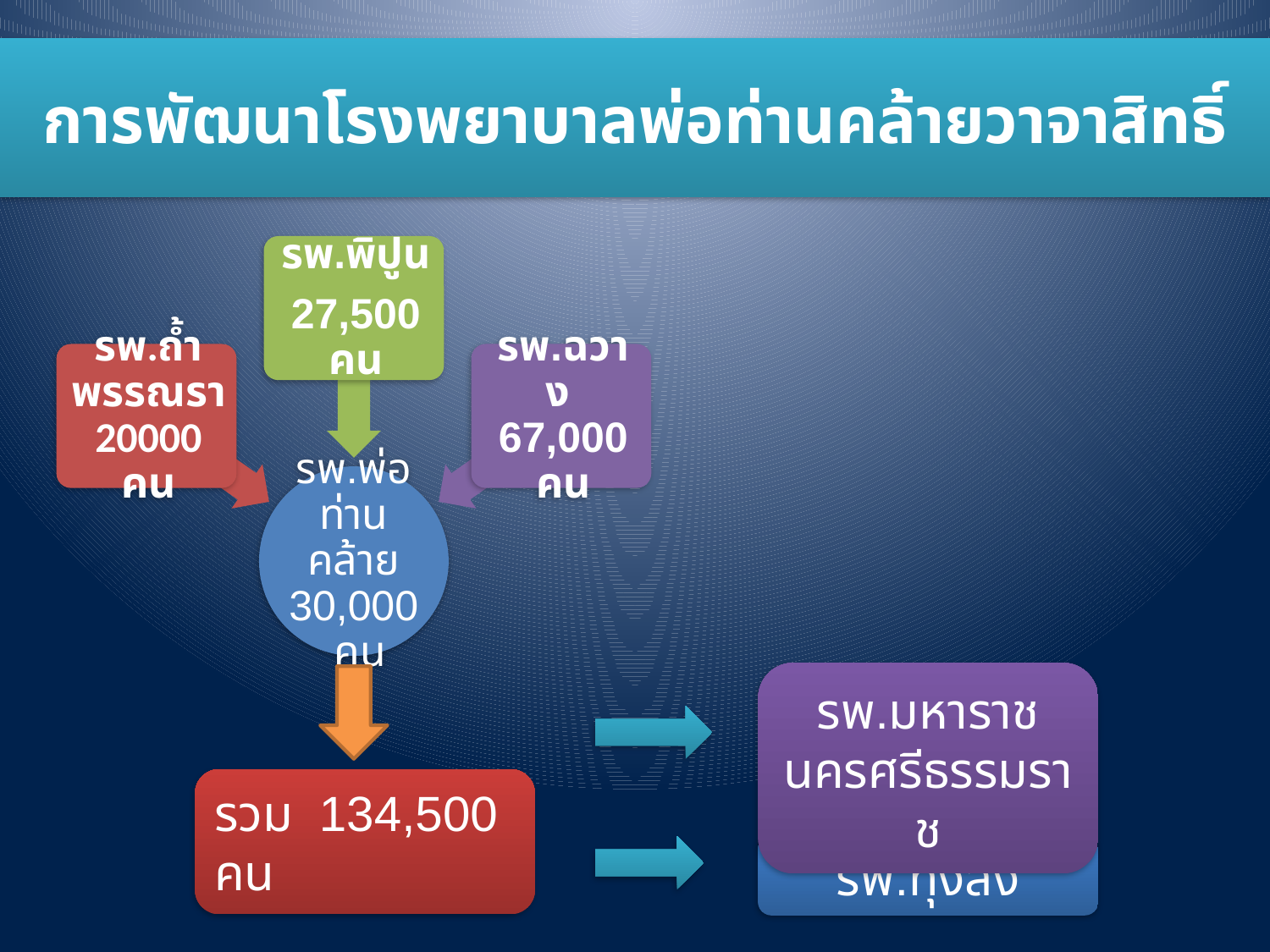

# การพัฒนาโรงพยาบาลพ่อท่านคล้ายวาจาสิทธิ์
รพ.พ่อท่านคล้าย 30,000  คน
รพ.ถ้ำพรรณรา 20000 คน
รพ.พิปูน
27,500 คน
รพ.ฉวาง  67,000 คน
รพ.มหาราชนครศรีธรรมราช

รวม  134,500 คน

รพ.ทุ่งสง